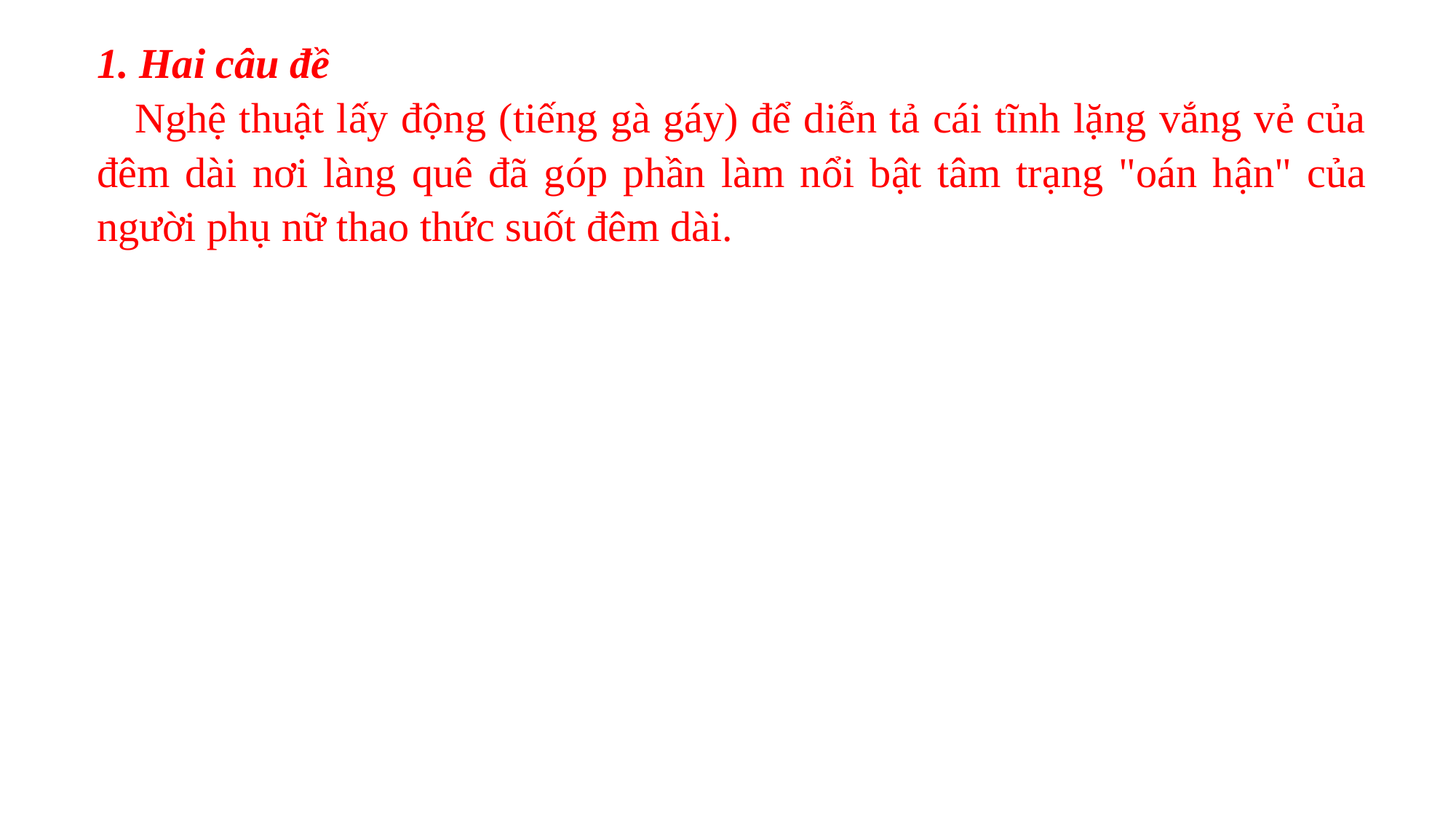

1. Hai câu đề
   Nghệ thuật lấy động (tiếng gà gáy) để diễn tả cái tĩnh lặng vắng vẻ của đêm dài nơi làng quê đã góp phần làm nổi bật tâm trạng "oán hận" của người phụ nữ thao thức suốt đêm dài.